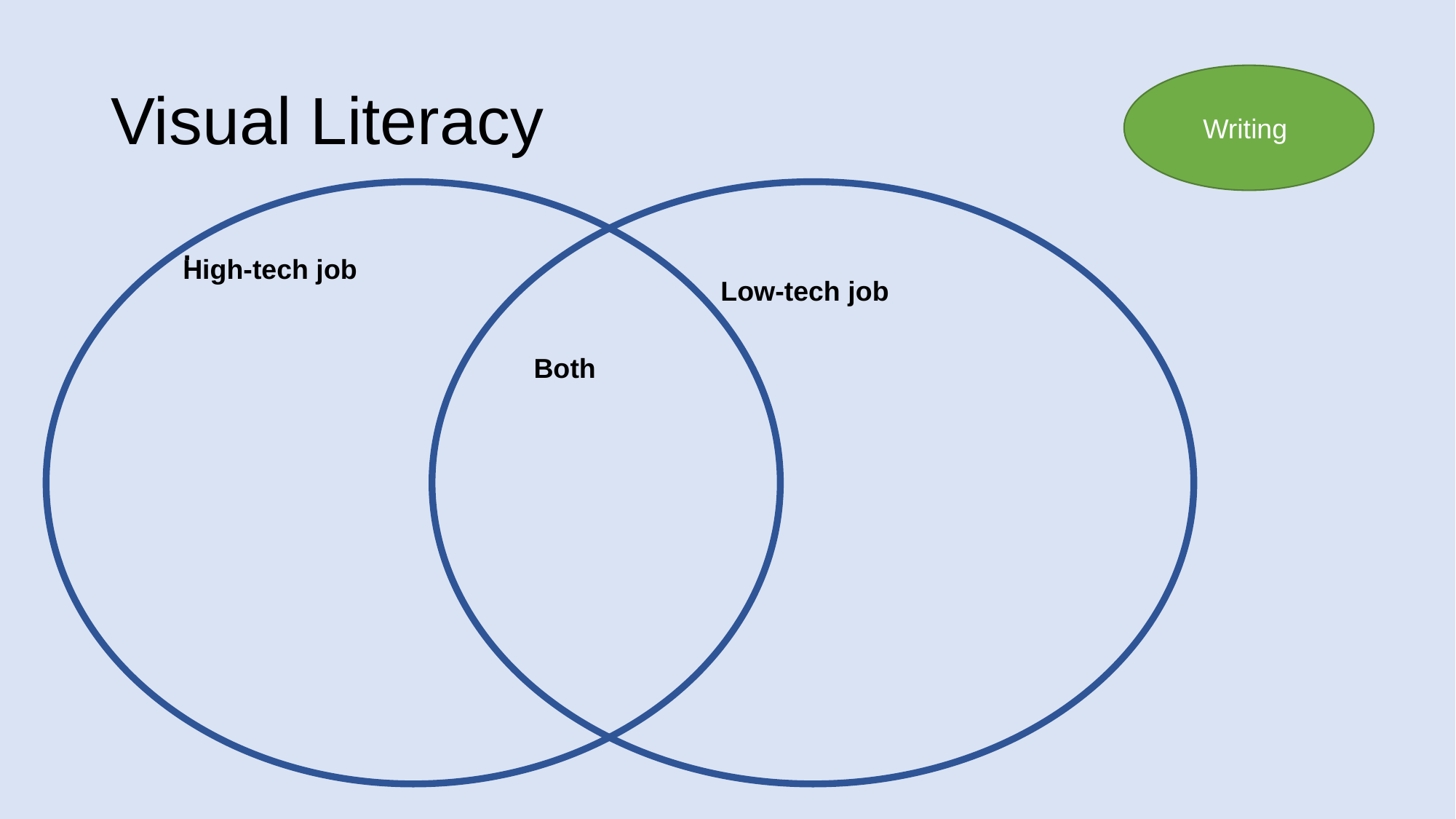

# Visual Literacy
Writing

      .
High-tech job
Low-tech job
Both